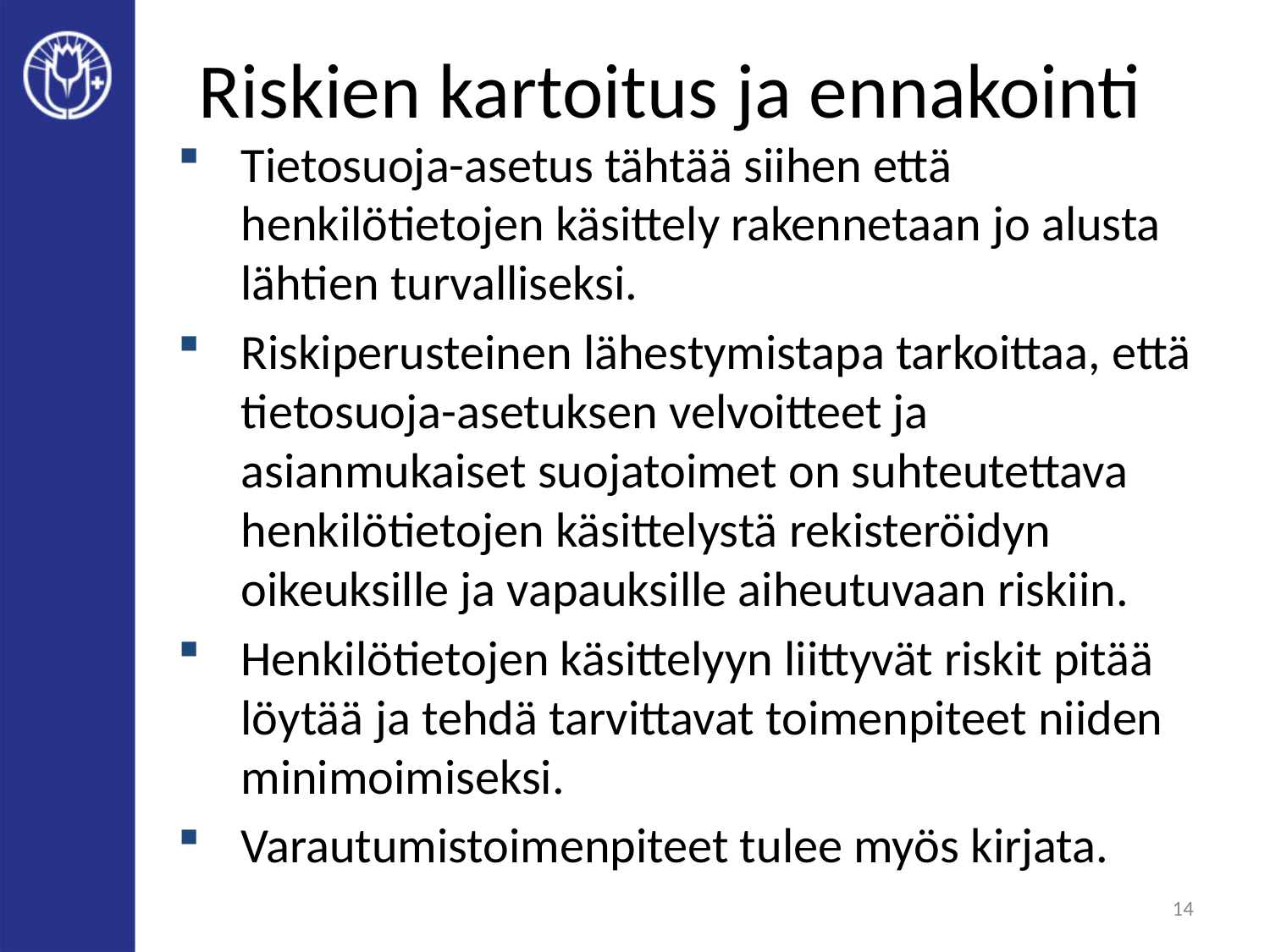

# Riskien kartoitus ja ennakointi
Tietosuoja-asetus tähtää siihen että henkilötietojen käsittely rakennetaan jo alusta lähtien turvalliseksi.
Riskiperusteinen lähestymistapa tarkoittaa, että tietosuoja-asetuksen velvoitteet ja asianmukaiset suojatoimet on suhteutettava henkilötietojen käsittelystä rekisteröidyn oikeuksille ja vapauksille aiheutuvaan riskiin.
Henkilötietojen käsittelyyn liittyvät riskit pitää löytää ja tehdä tarvittavat toimenpiteet niiden minimoimiseksi.
Varautumistoimenpiteet tulee myös kirjata.
14